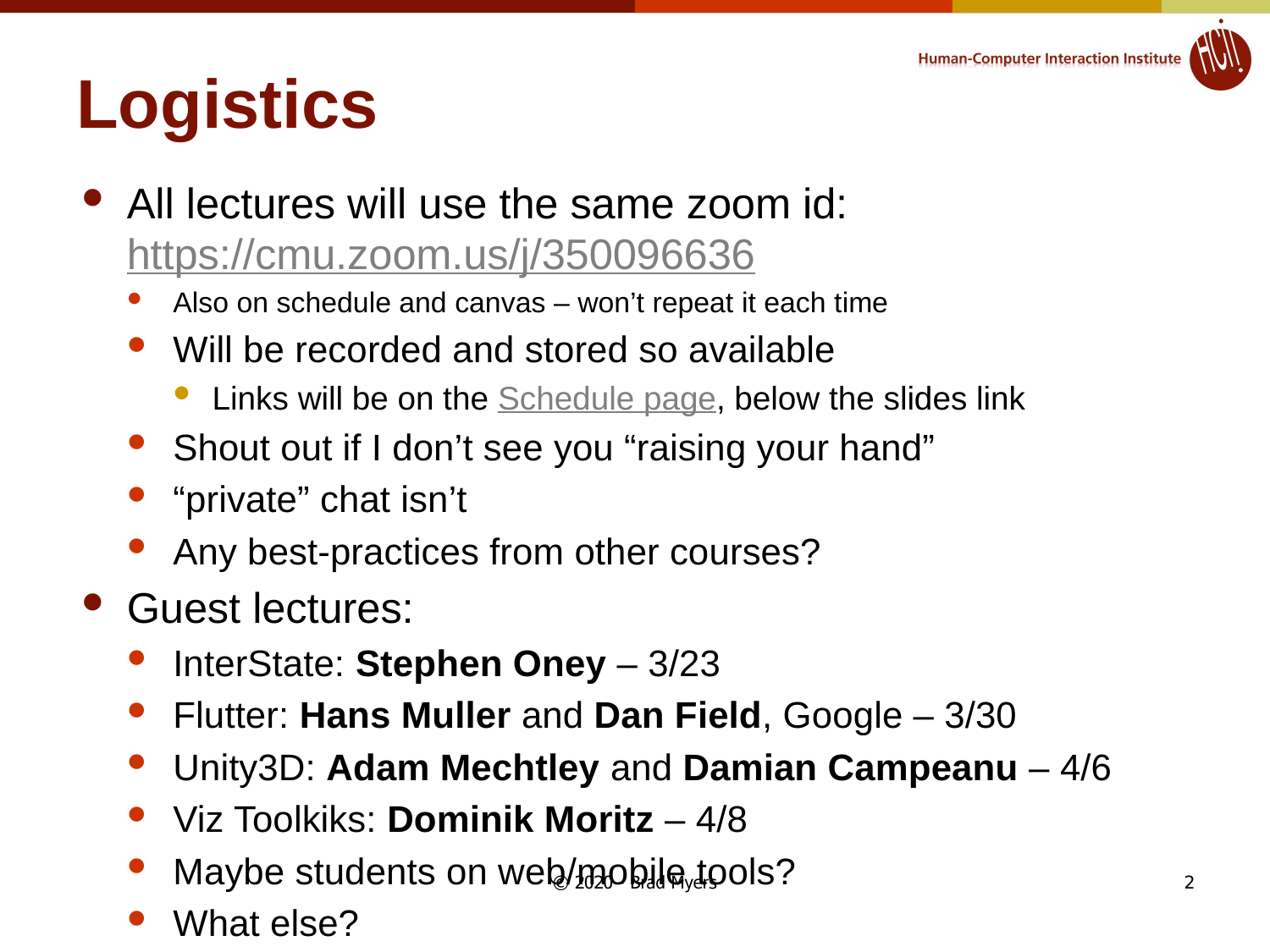

# Logistics
All lectures will use the same zoom id:
https://cmu.zoom.us/j/350096636
Also on schedule and canvas – won’t repeat it each time
Will be recorded and stored so available
Links will be on the Schedule page, below the slides link
Shout out if I don’t see you “raising your hand”
“private” chat isn’t
Any best-practices from other courses?
Guest lectures:
InterState: Stephen Oney – 3/23
Flutter: Hans Muller and Dan Field, Google – 3/30
Unity3D: Adam Mechtley and Damian Campeanu – 4/6
Viz Toolkiks: Dominik Moritz – 4/8
Maybe students on web/mobile tools?
What else?
© 2020 - Brad Myers
2